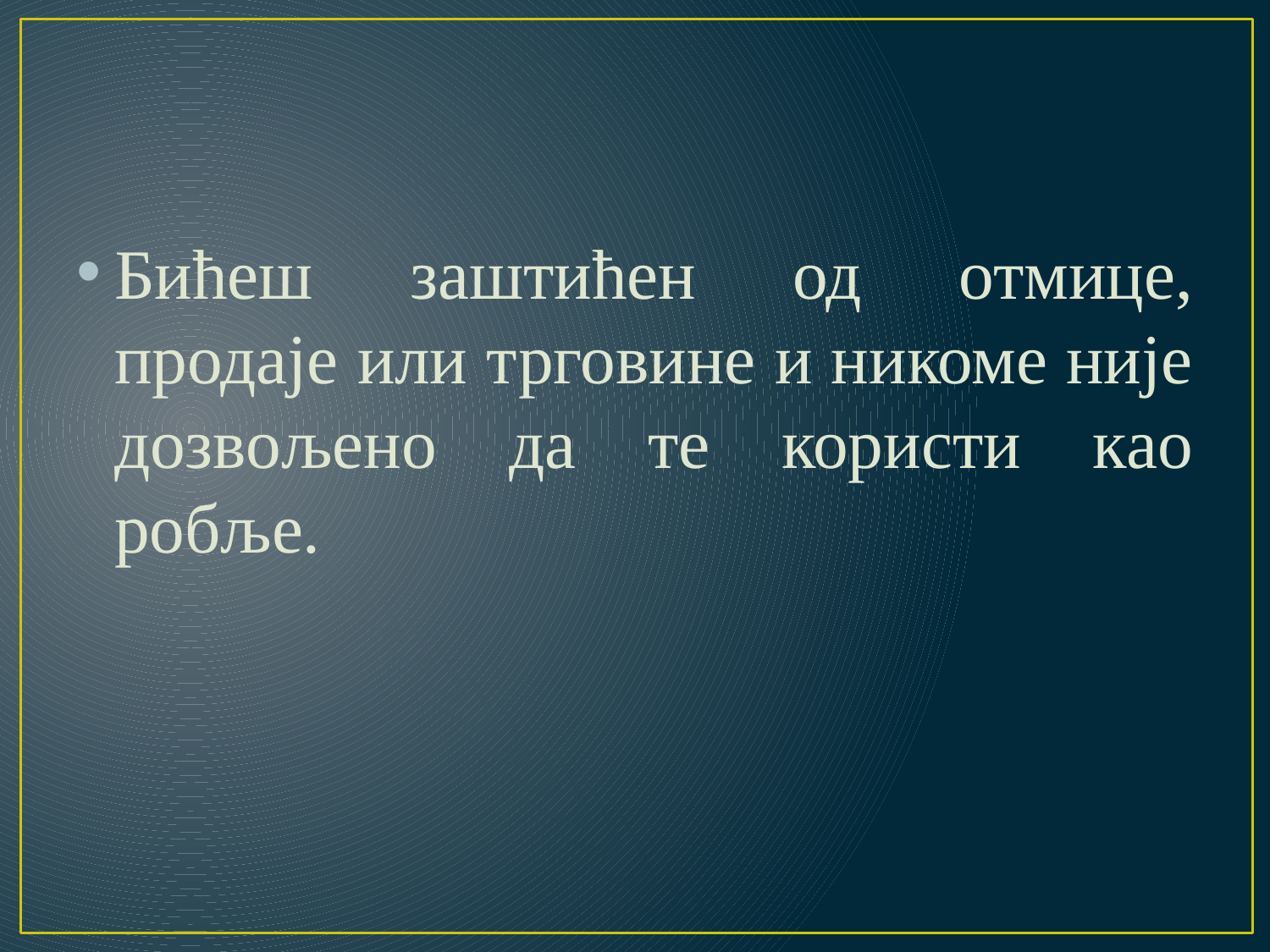

#
Бићеш заштићен од отмице, продаје или трговине и никоме није дозвољено да те користи као робље.